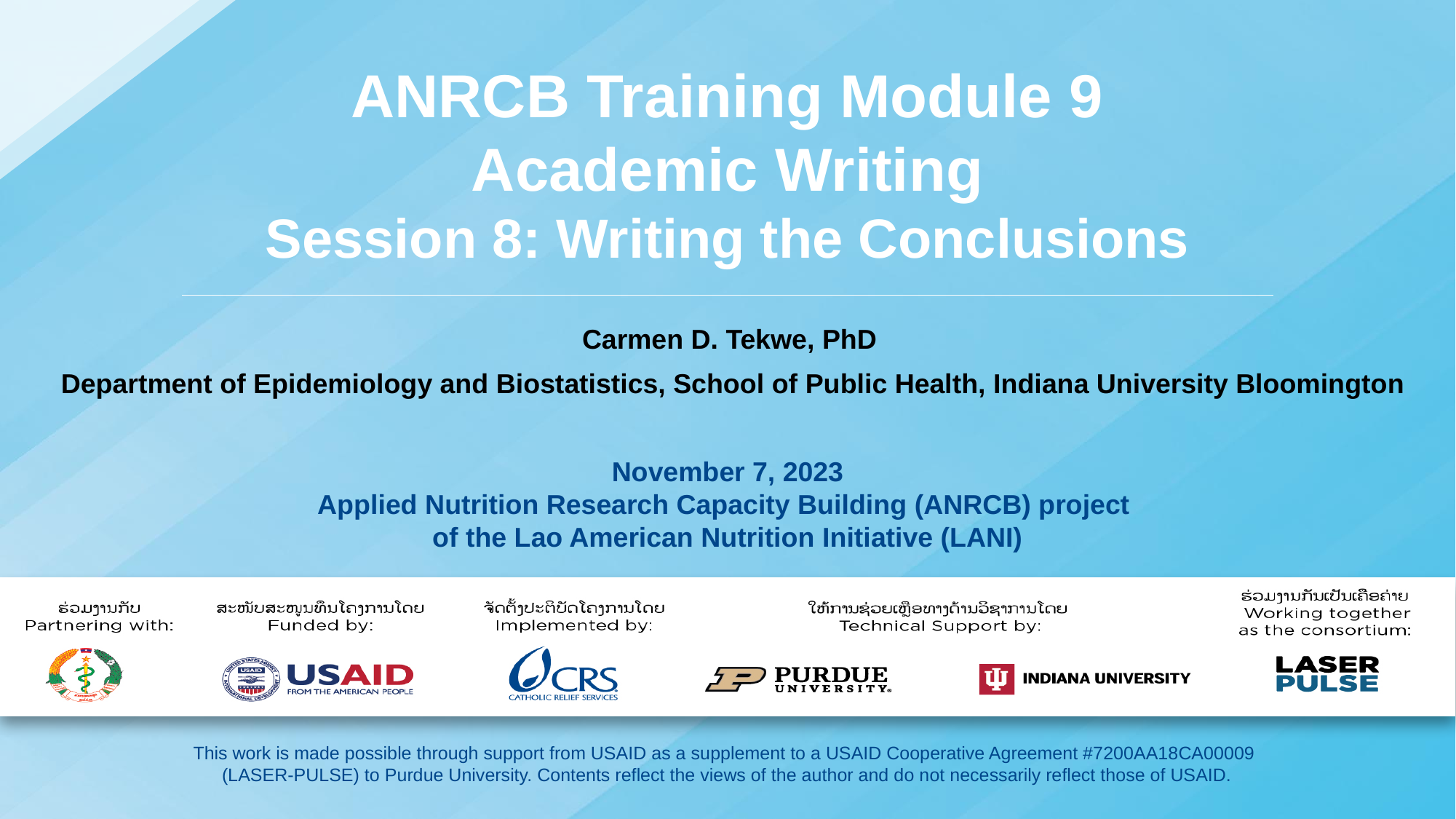

# ANRCB Training Module 9 Academic Writing Session 8: Writing the Conclusions
Carmen D. Tekwe, PhD
Department of Epidemiology and Biostatistics, School of Public Health, Indiana University Bloomington

November 7, 2023
Applied Nutrition Research Capacity Building (ANRCB) project
of the Lao American Nutrition Initiative (LANI)
This work is made possible through support from USAID as a supplement to a USAID Cooperative Agreement #7200AA18CA00009
(LASER-PULSE) to Purdue University. Contents reflect the views of the author and do not necessarily reflect those of USAID.